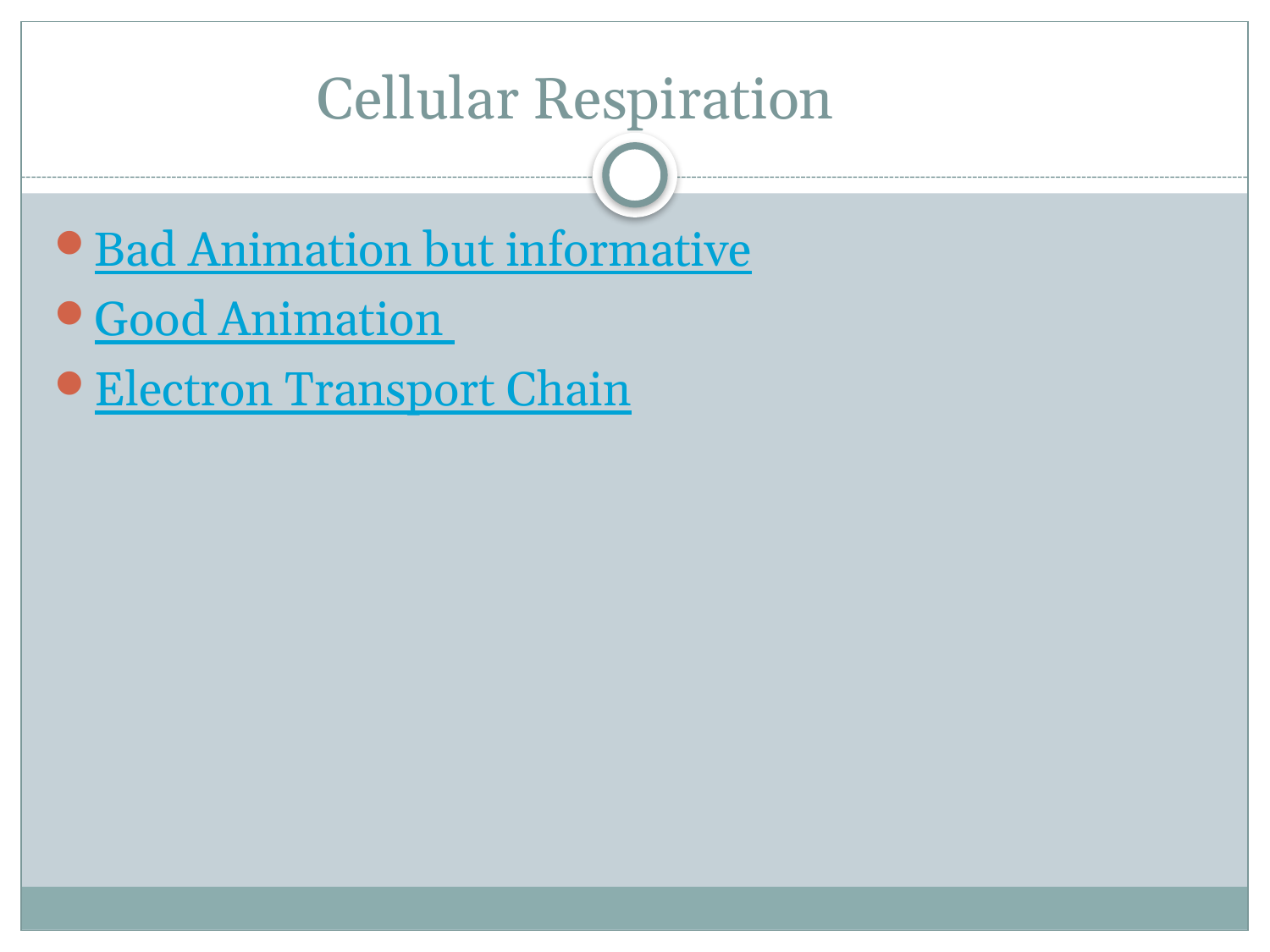

# Cellular Respiration
Bad Animation but informative
Good Animation
Electron Transport Chain